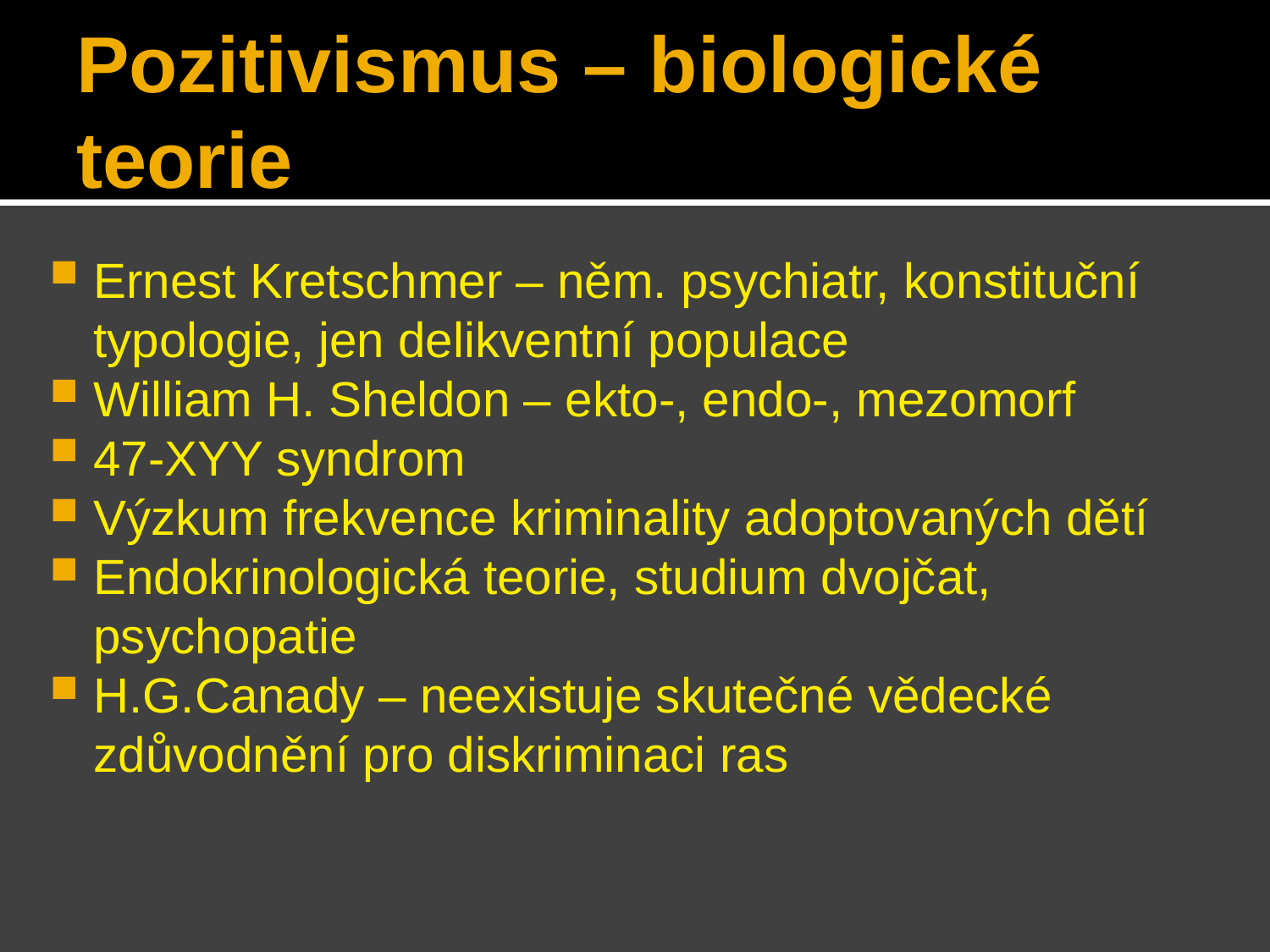

# Pozitivismus – biologické teorie
Ernest Kretschmer – něm. psychiatr, konstituční typologie, jen delikventní populace
William H. Sheldon – ekto-, endo-, mezomorf
47-XYY syndrom
Výzkum frekvence kriminality adoptovaných dětí
Endokrinologická teorie, studium dvojčat, psychopatie
H.G.Canady – neexistuje skutečné vědecké zdůvodnění pro diskriminaci ras